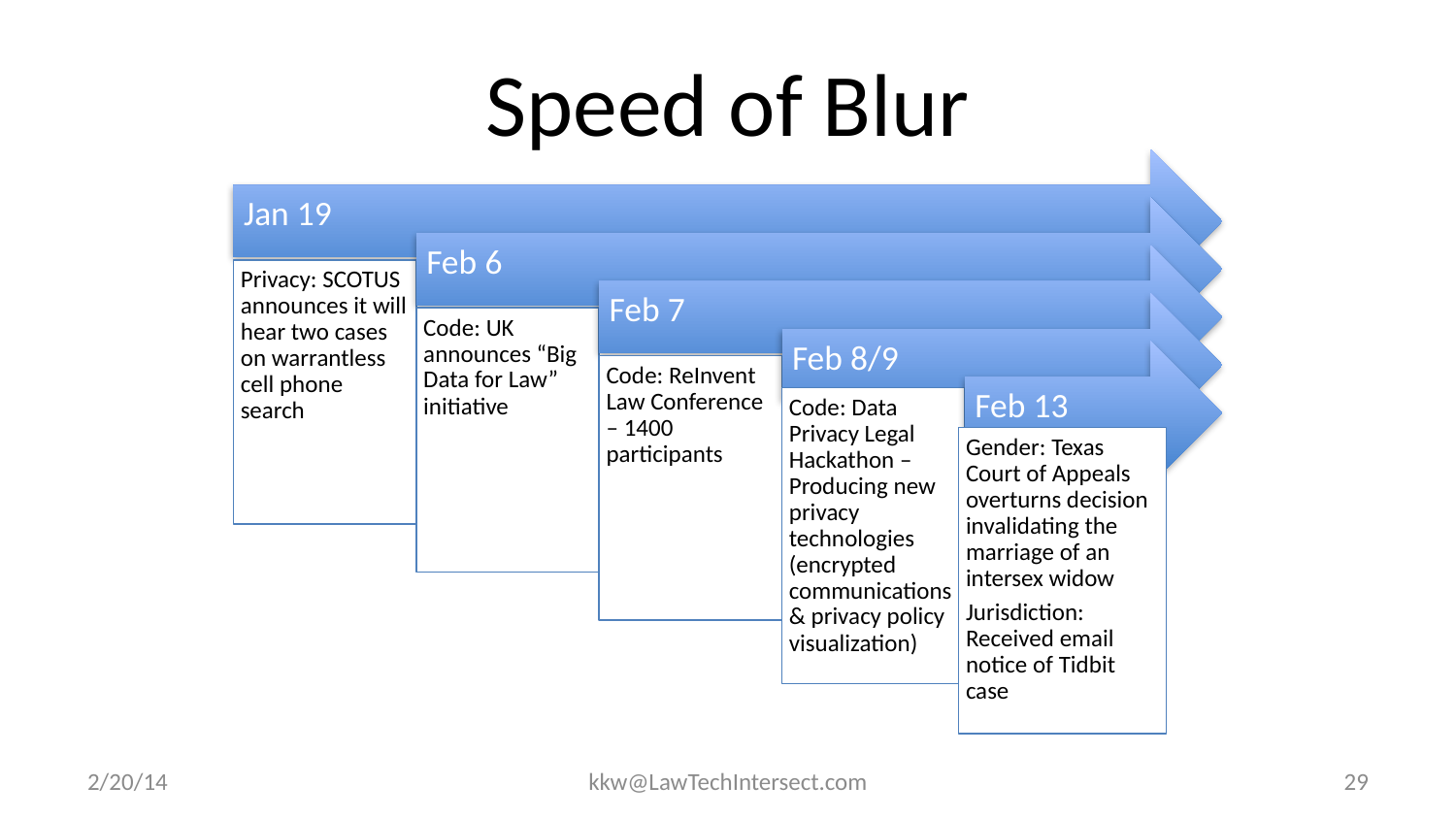

# Speed of Blur
Jan 19
Privacy: SCOTUS announces it will hear two cases on warrantless cell phone search
Feb 6
Code: UK announces “Big Data for Law” initiative
Feb 7
Code: ReInvent Law Conference – 1400 participants
Feb 8/9
Code: Data Privacy Legal Hackathon – Producing new  privacy technologies (encrypted communications& privacy policy visualization)
Feb 13
Gender: Texas Court of Appeals overturns decision invalidating the marriage of an intersex widow
Jurisdiction: Received email notice of Tidbit case
2/20/14
kkw@LawTechIntersect.com
29